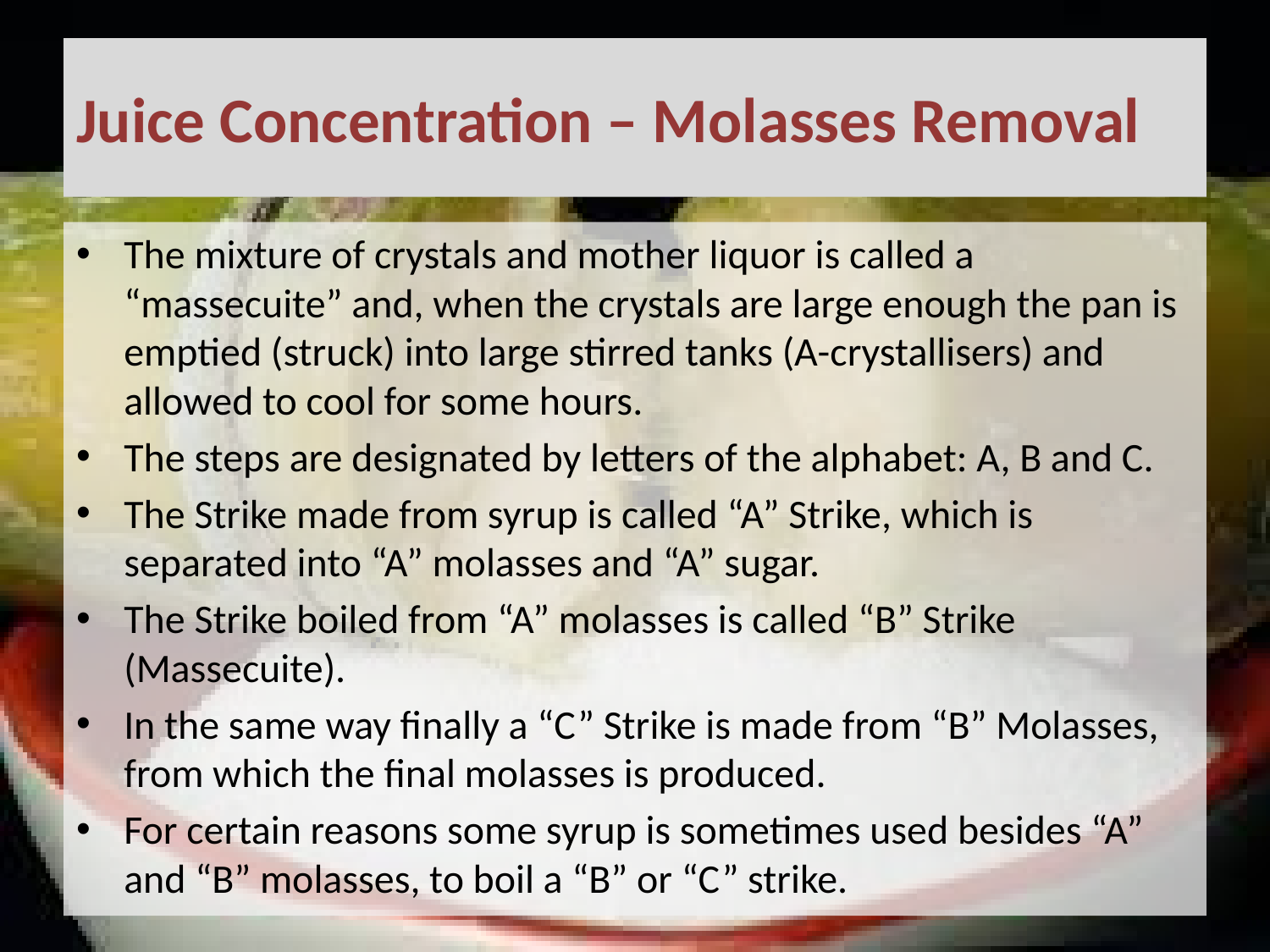

# Juice Concentration – Molasses Removal
The mixture of crystals and mother liquor is called a “massecuite” and, when the crystals are large enough the pan is emptied (struck) into large stirred tanks (A-crystallisers) and allowed to cool for some hours.
The steps are designated by letters of the alphabet: A, B and C.
The Strike made from syrup is called “A” Strike, which is separated into “A” molasses and “A” sugar.
The Strike boiled from “A” molasses is called “B” Strike (Massecuite).
In the same way finally a “C” Strike is made from “B” Molasses, from which the final molasses is produced.
For certain reasons some syrup is sometimes used besides “A” and “B” molasses, to boil a “B” or “C” strike.